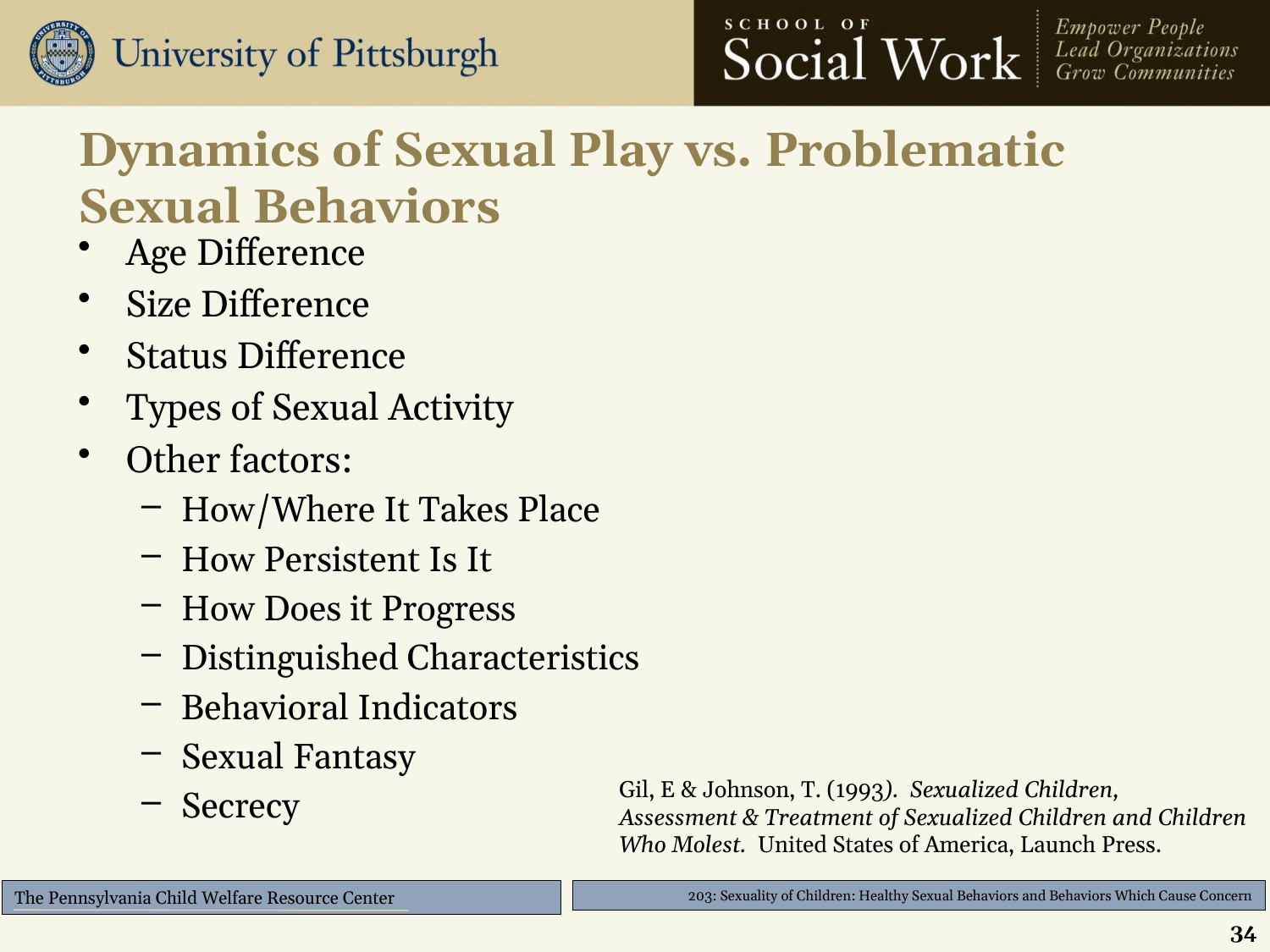

# Dynamics of Sexual Play vs. Problematic Sexual Behaviors
Age Difference
Size Difference
Status Difference
Types of Sexual Activity
Other factors:
How/Where It Takes Place
How Persistent Is It
How Does it Progress
Distinguished Characteristics
Behavioral Indicators
Sexual Fantasy
Secrecy

Gil, E & Johnson, T. (1993).  Sexualized Children,
Assessment & Treatment of Sexualized Children and Children
Who Molest.  United States of America, Launch Press.
34